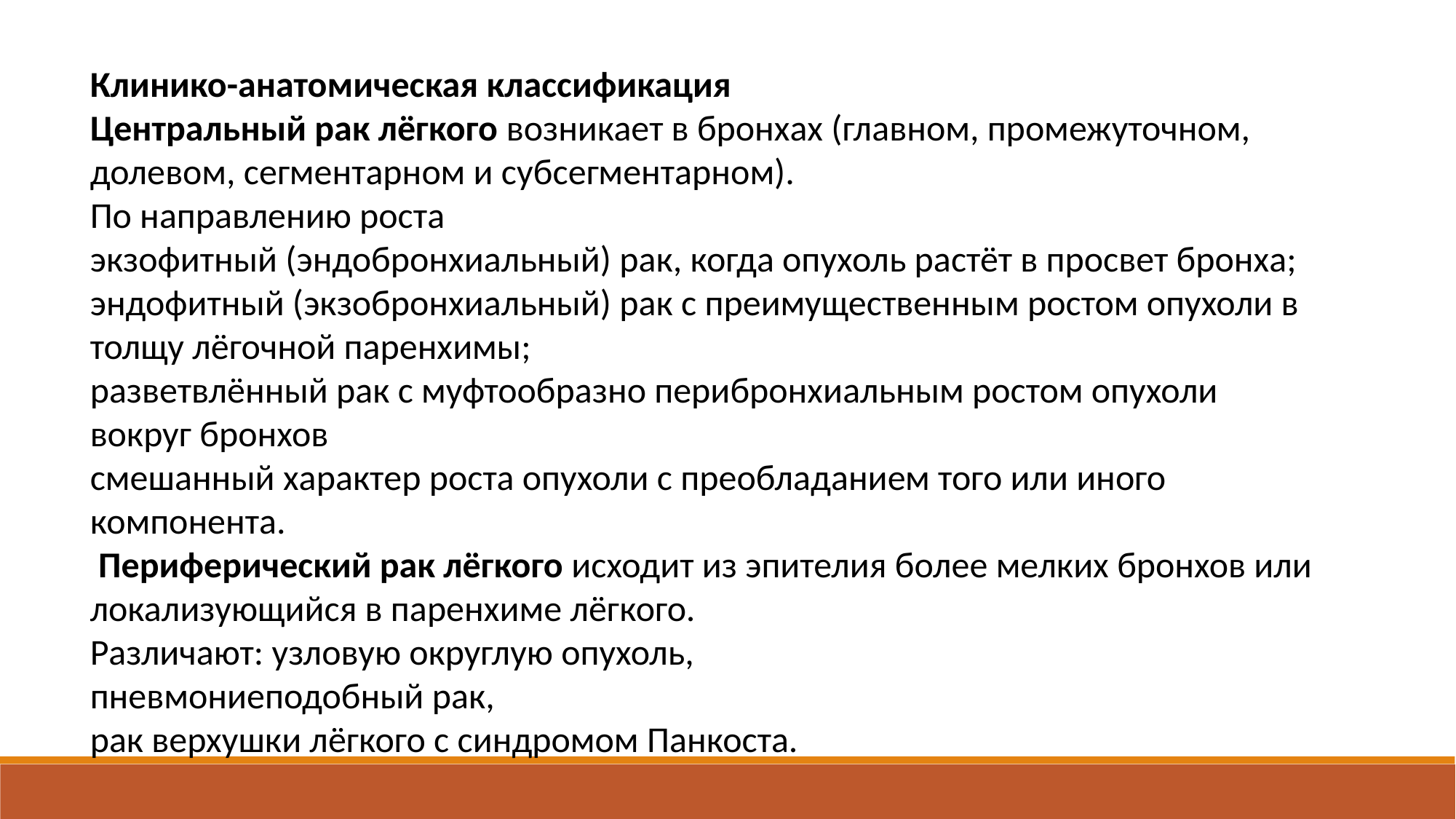

Клинико-анатомическая классификация
Центральный рак лёгкого возникает в бронхах (главном, промежуточном, долевом, сегментарном и субсегментарном).
По направлению роста
экзофитный (эндобронхиальный) рак, когда опухоль растёт в просвет бронха;
эндофитный (экзобронхиальный) рак с преимущественным ростом опухоли в толщу лёгочной паренхимы;
разветвлённый рак с муфтообразно перибронхиальным ростом опухоли вокруг бронхов
смешанный характер роста опухоли с преобладанием того или иного компонента.
 Периферический рак лёгкого исходит из эпителия более мелких бронхов или локализующийся в паренхиме лёгкого.
Различают: узловую округлую опухоль,
пневмониеподобный рак,
рак верхушки лёгкого с синдромом Панкоста.